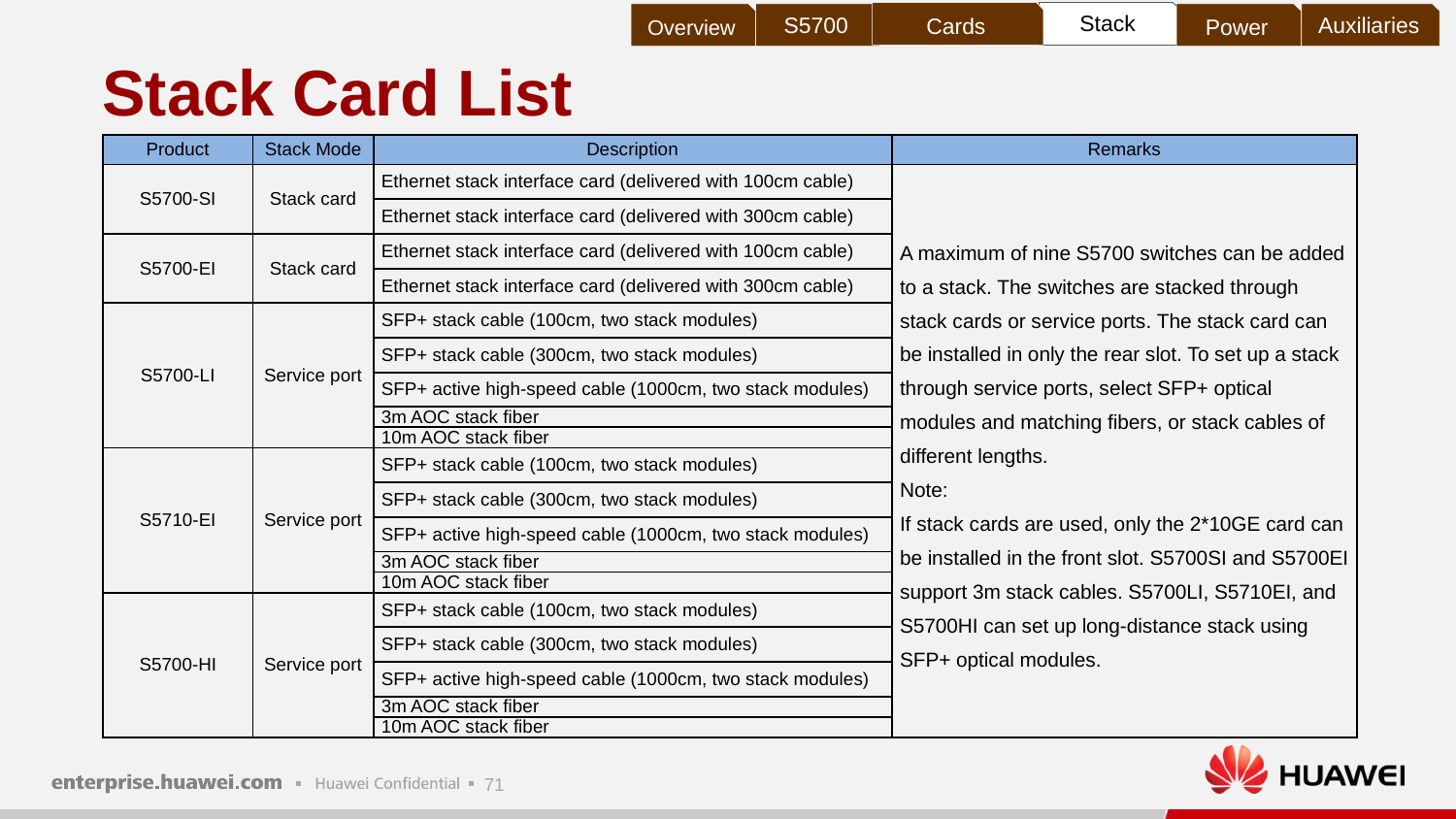

Cards
Stack
Overview
S5700
Power
Auxiliaries
# Stack Card List
| Product | Stack Mode | Description | Remarks |
| --- | --- | --- | --- |
| S5700-SI | Stack card | Ethernet stack interface card (delivered with 100cm cable) | A maximum of nine S5700 switches can be added to a stack. The switches are stacked through stack cards or service ports. The stack card can be installed in only the rear slot. To set up a stack through service ports, select SFP+ optical modules and matching fibers, or stack cables of different lengths. Note: If stack cards are used, only the 2\*10GE card can be installed in the front slot. S5700SI and S5700EI support 3m stack cables. S5700LI, S5710EI, and S5700HI can set up long-distance stack using SFP+ optical modules. |
|  |  | Ethernet stack interface card (delivered with 300cm cable) |  |
| S5700-EI | Stack card | Ethernet stack interface card (delivered with 100cm cable) |  |
|  |  | Ethernet stack interface card (delivered with 300cm cable) |  |
| S5700-LI | Service port | SFP+ stack cable (100cm, two stack modules) |  |
|  |  | SFP+ stack cable (300cm, two stack modules) |  |
|  |  | SFP+ active high-speed cable (1000cm, two stack modules) |  |
|  |  | 3m AOC stack fiber |  |
|  |  | 10m AOC stack fiber |  |
| S5710-EI | Service port | SFP+ stack cable (100cm, two stack modules) |  |
|  |  | SFP+ stack cable (300cm, two stack modules) |  |
|  |  | SFP+ active high-speed cable (1000cm, two stack modules) |  |
|  |  | 3m AOC stack fiber |  |
|  |  | 10m AOC stack fiber |  |
| S5700-HI | Service port | SFP+ stack cable (100cm, two stack modules) |  |
|  |  | SFP+ stack cable (300cm, two stack modules) |  |
|  |  | SFP+ active high-speed cable (1000cm, two stack modules) |  |
|  |  | 3m AOC stack fiber |  |
|  |  | 10m AOC stack fiber |  |